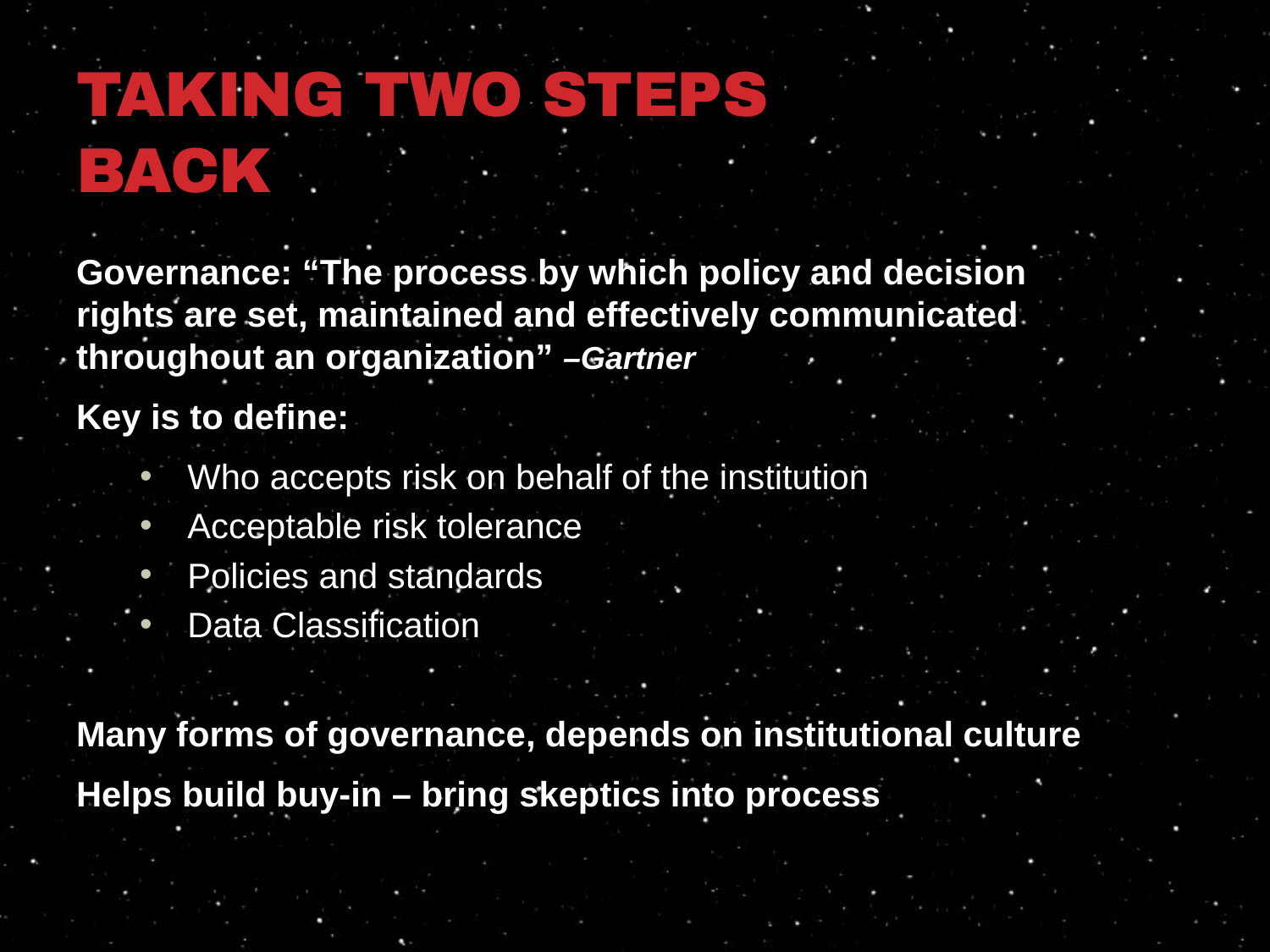

# Taking Two Steps Back
Governance: “The process by which policy and decision rights are set, maintained and effectively communicated throughout an organization” –Gartner
Key is to define:
Who accepts risk on behalf of the institution
Acceptable risk tolerance
Policies and standards
Data Classification

Many forms of governance, depends on institutional culture
Helps build buy-in – bring skeptics into process